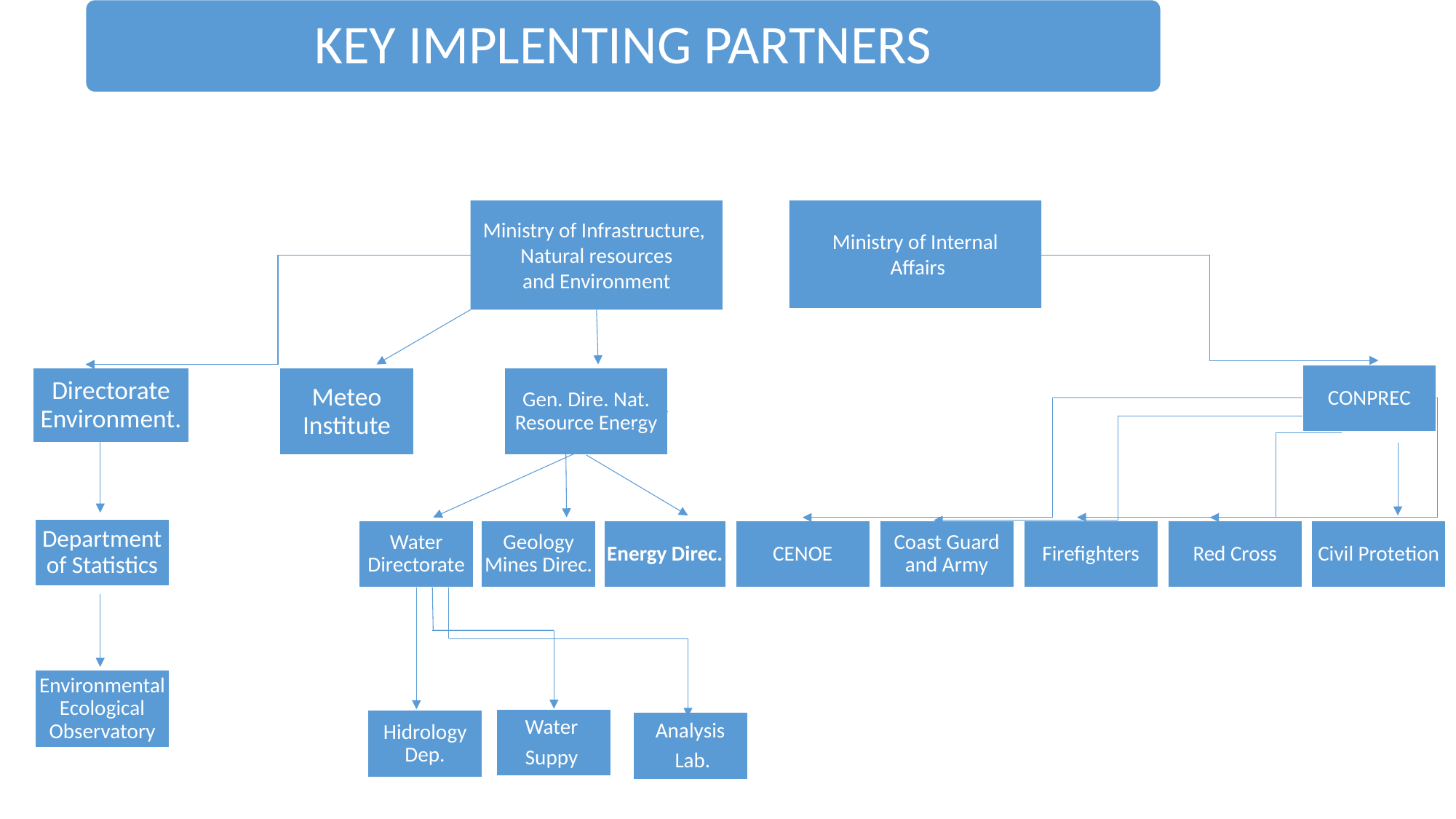

KEY IMPLENTING PARTNERS

Ministry of Infrastructure,
Natural resources
and Environment
Ministry of Internal
 Affairs
CONPREC
Directorate Environment.
Meteo Institute
Gen. Dire. Nat. Resource Energy
Department of Statistics
Water Directorate
Geology Mines Direc.
Energy Direc.
CENOE
Coast Guard and Army
Firefighters
Red Cross
Civil Protetion
Environmental Ecological Observatory
Water
Suppy
Hidrology Dep.
Analysis
 Lab.